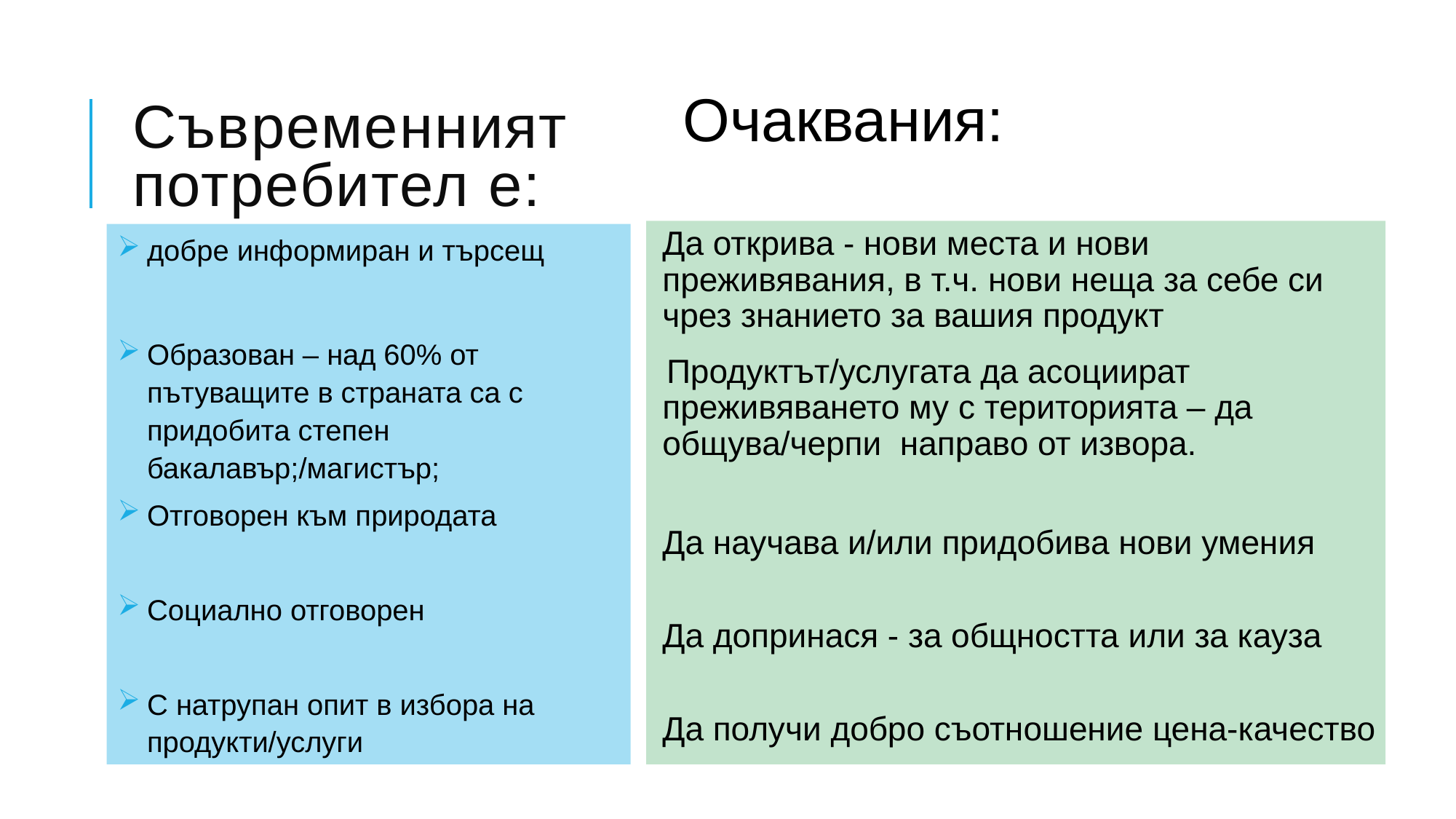

# Съвременният потребител е:
Очаквания:
Да открива - нови места и нови преживявания, в т.ч. нови неща за себе си чрез знанието за вашия продукт
 Продуктът/услугата да асоциират преживяването му с територията – да общува/черпи  направо от извора.

Да научава и/или придобива нови умения

Да допринася - за общността или за кауза

Да получи добро съотношение цена-качество
добре информиран и търсещ

Образован – над 60% от пътуващите в страната са с придобита степен бакалавър;/магистър;
Отговорен към природата

Социално отговорен

С натрупан опит в избора на продукти/услуги